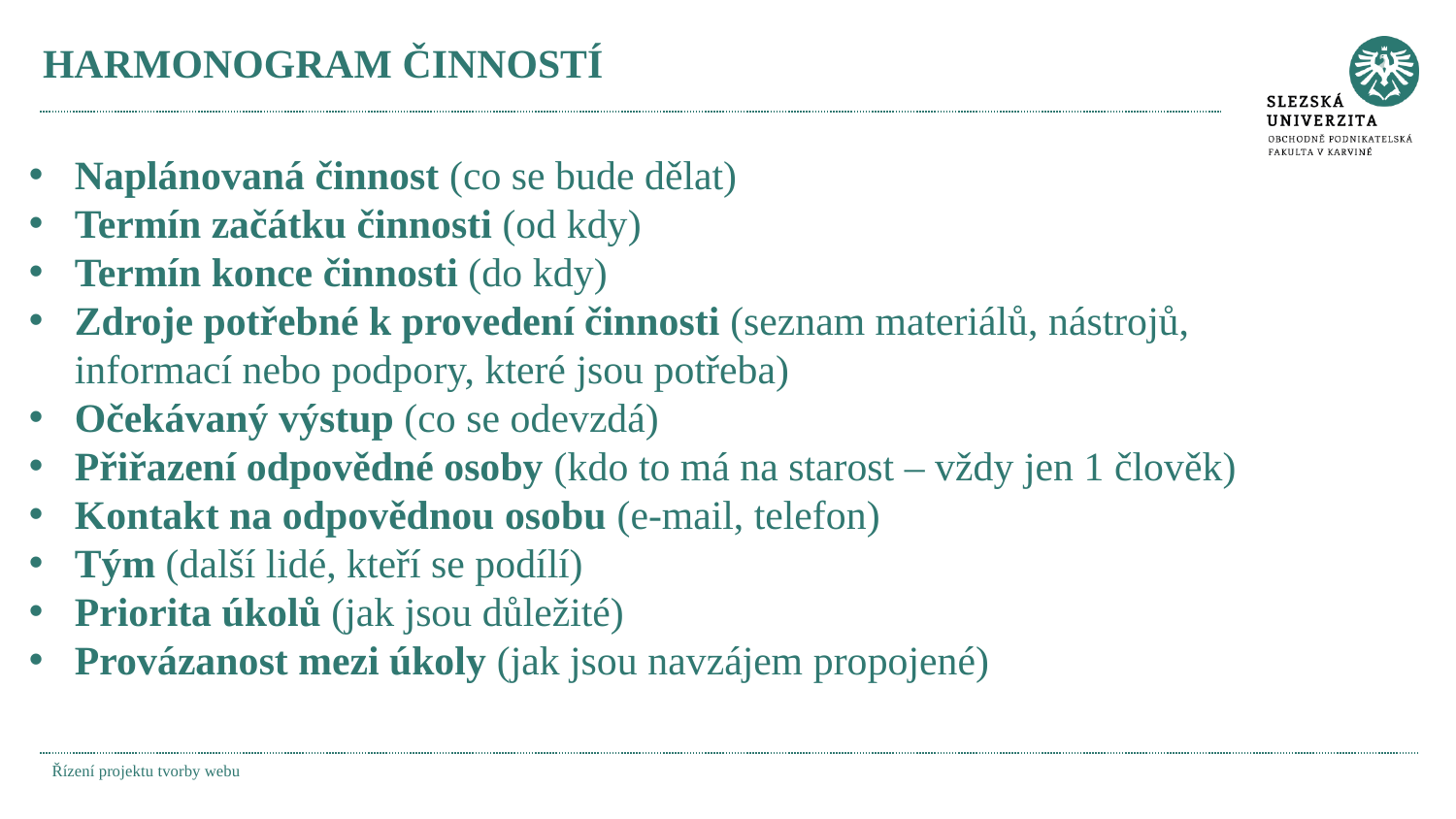

# HARMONOGRAM ČINNOSTÍ
Naplánovaná činnost (co se bude dělat)
Termín začátku činnosti (od kdy)
Termín konce činnosti (do kdy)
Zdroje potřebné k provedení činnosti (seznam materiálů, nástrojů, informací nebo podpory, které jsou potřeba)
Očekávaný výstup (co se odevzdá)
Přiřazení odpovědné osoby (kdo to má na starost – vždy jen 1 člověk)
Kontakt na odpovědnou osobu (e-mail, telefon)
Tým (další lidé, kteří se podílí)
Priorita úkolů (jak jsou důležité)
Provázanost mezi úkoly (jak jsou navzájem propojené)

Řízení projektu tvorby webu